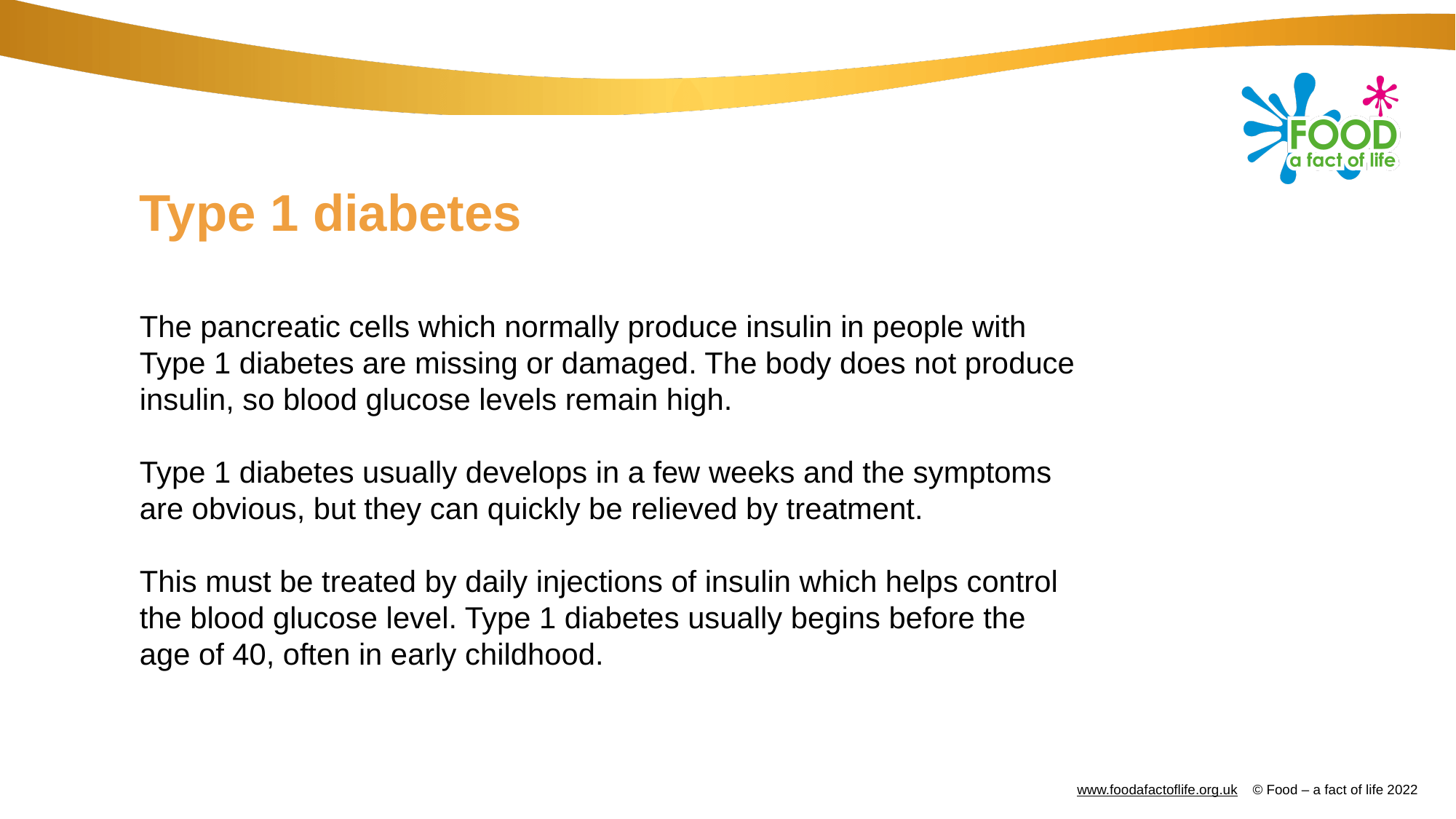

# Type 1 diabetes
The pancreatic cells which normally produce insulin in people with Type 1 diabetes are missing or damaged. The body does not produce insulin, so blood glucose levels remain high.

Type 1 diabetes usually develops in a few weeks and the symptoms are obvious, but they can quickly be relieved by treatment.

This must be treated by daily injections of insulin which helps control the blood glucose level. Type 1 diabetes usually begins before the age of 40, often in early childhood.